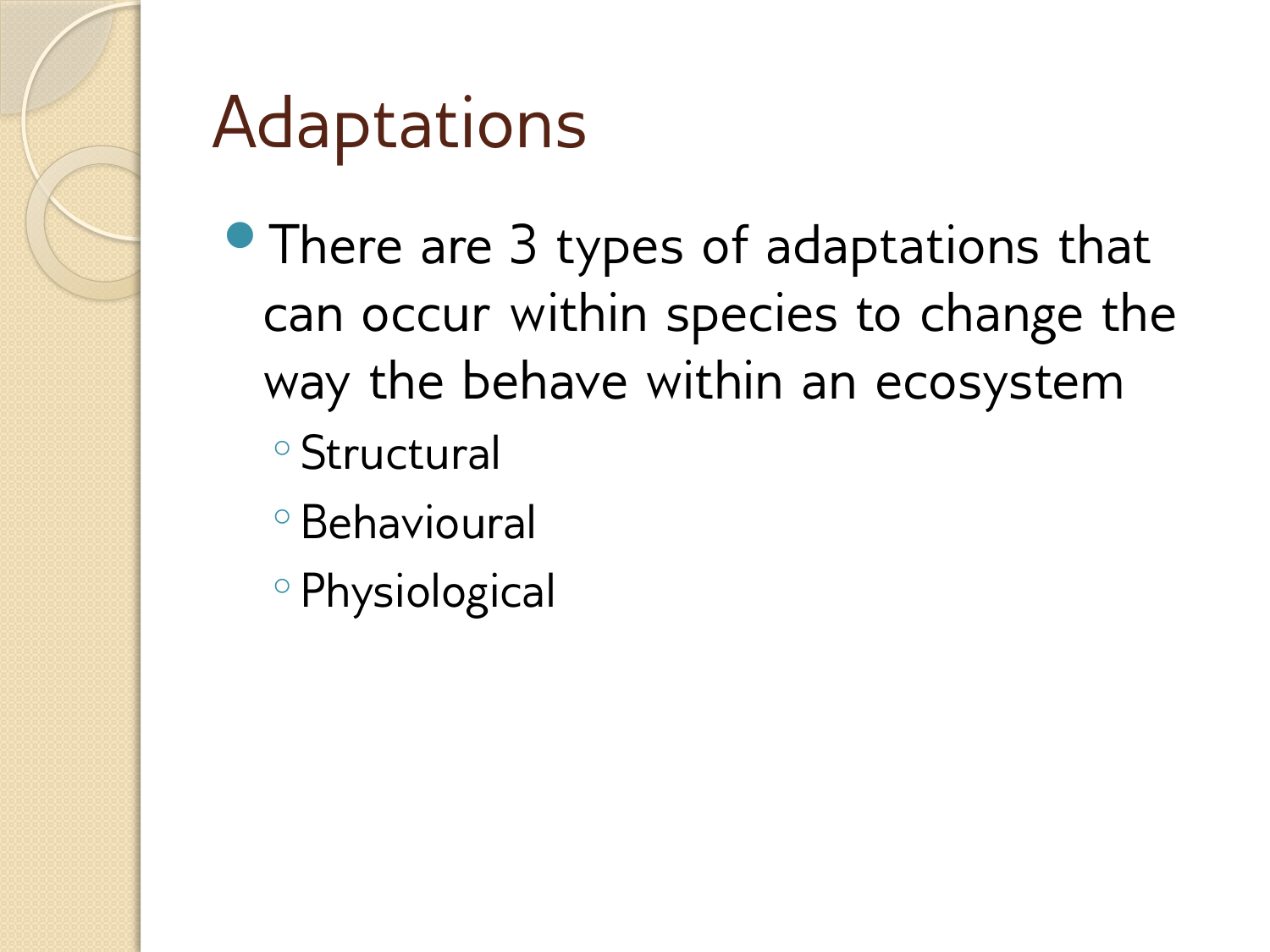

# Adaptations
There are 3 types of adaptations that can occur within species to change the way the behave within an ecosystem
Structural
Behavioural
Physiological